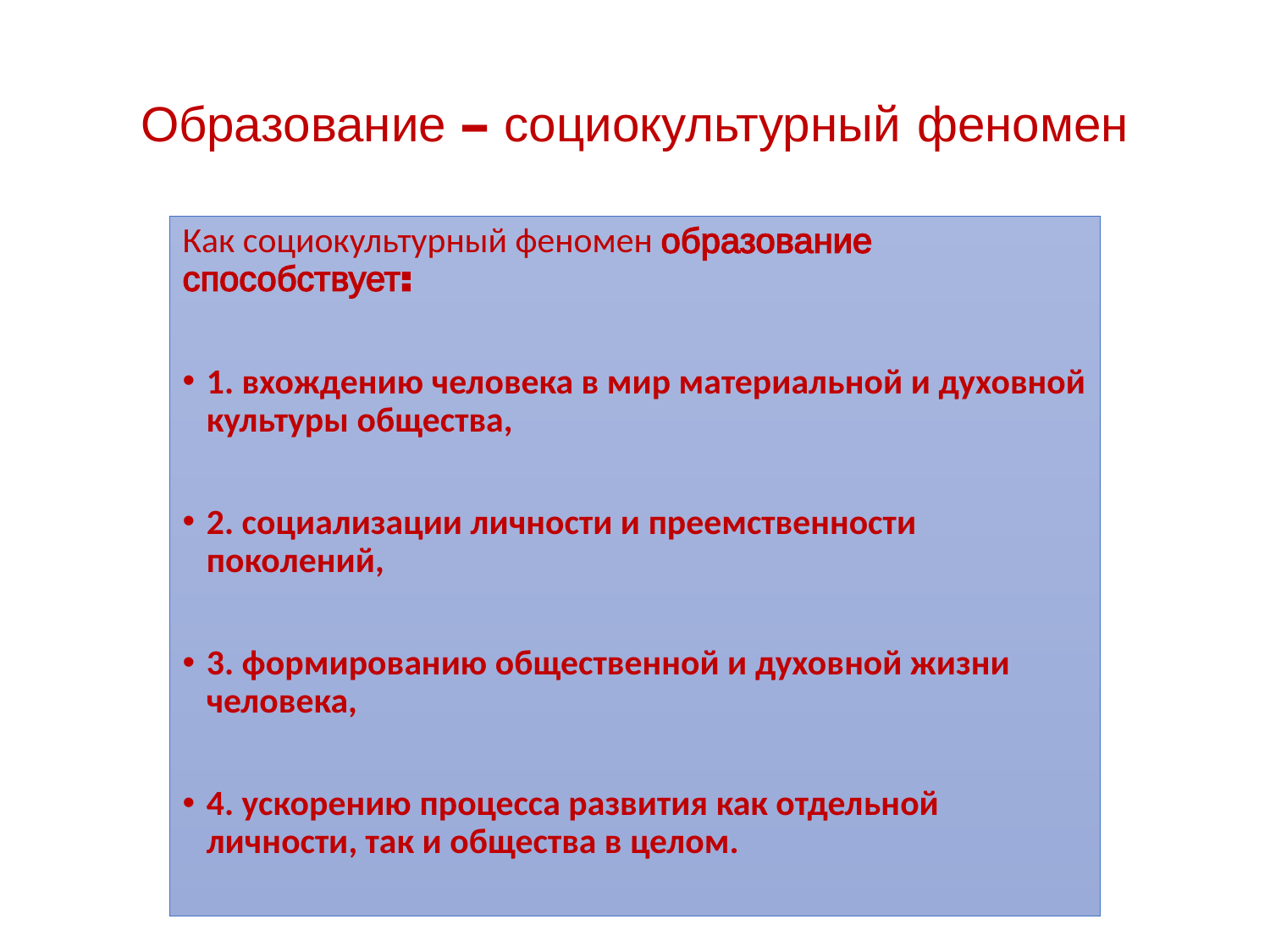

# Образование – социокультурный феномен
Как социокультурный феномен образование способствует:

1. вхождению человека в мир материальной и духовной культуры общества,

2. социализации личности и преемственности поколений,

3. формированию общественной и духовной жизни человека,

4. ускорению процесса развития как отдельной личности, так и общества в целом.